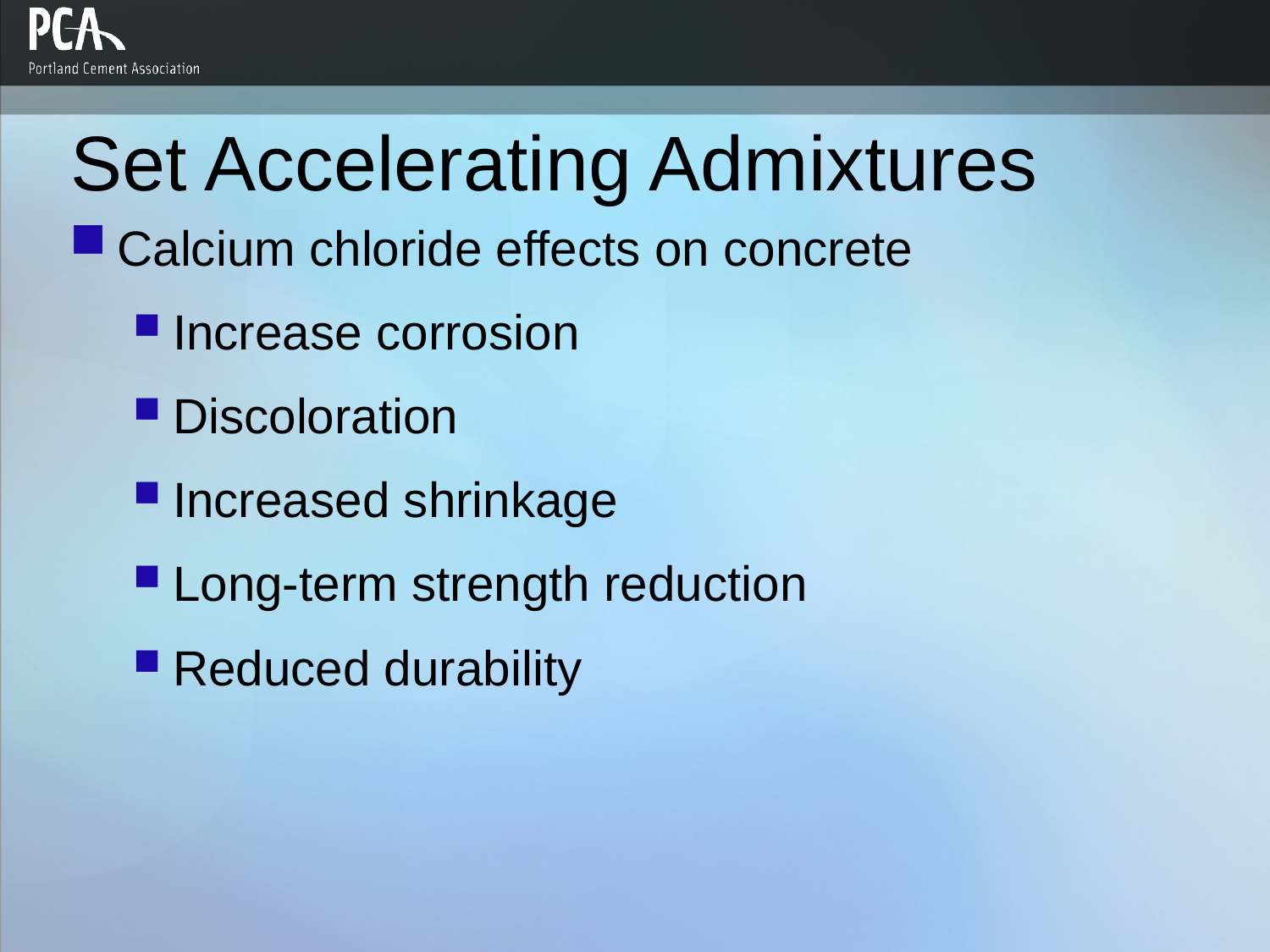

# Set Accelerating Admixtures
Calcium chloride effects on concrete
Increase corrosion
Discoloration
Increased shrinkage
Long-term strength reduction
Reduced durability